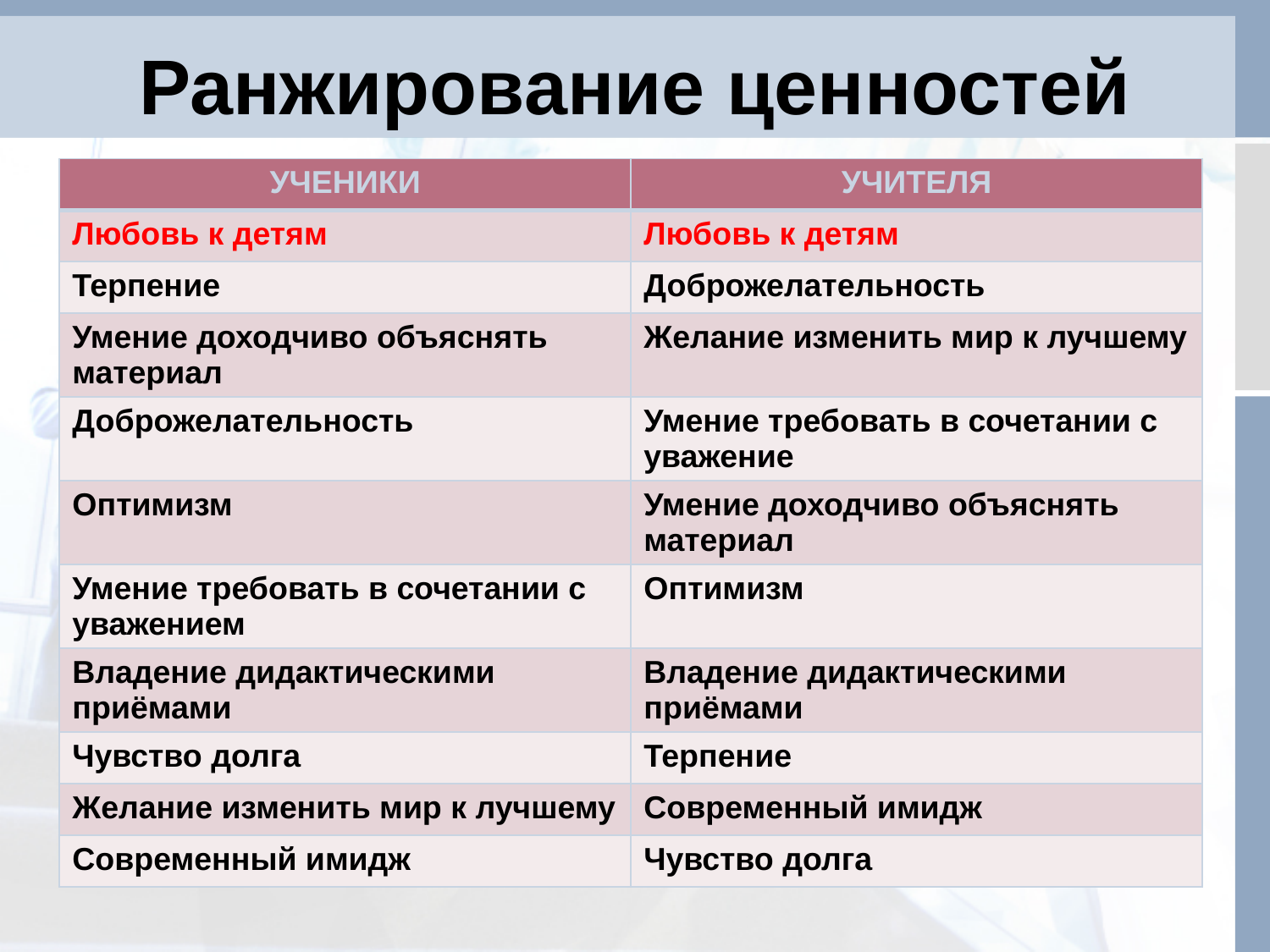

# Ранжирование ценностей
| УЧЕНИКИ | УЧИТЕЛЯ |
| --- | --- |
| Любовь к детям | Любовь к детям |
| Терпение | Доброжелательность |
| Умение доходчиво объяснять материал | Желание изменить мир к лучшему |
| Доброжелательность | Умение требовать в сочетании с уважение |
| Оптимизм | Умение доходчиво объяснять материал |
| Умение требовать в сочетании с уважением | Оптимизм |
| Владение дидактическими приёмами | Владение дидактическими приёмами |
| Чувство долга | Терпение |
| Желание изменить мир к лучшему | Современный имидж |
| Современный имидж | Чувство долга |